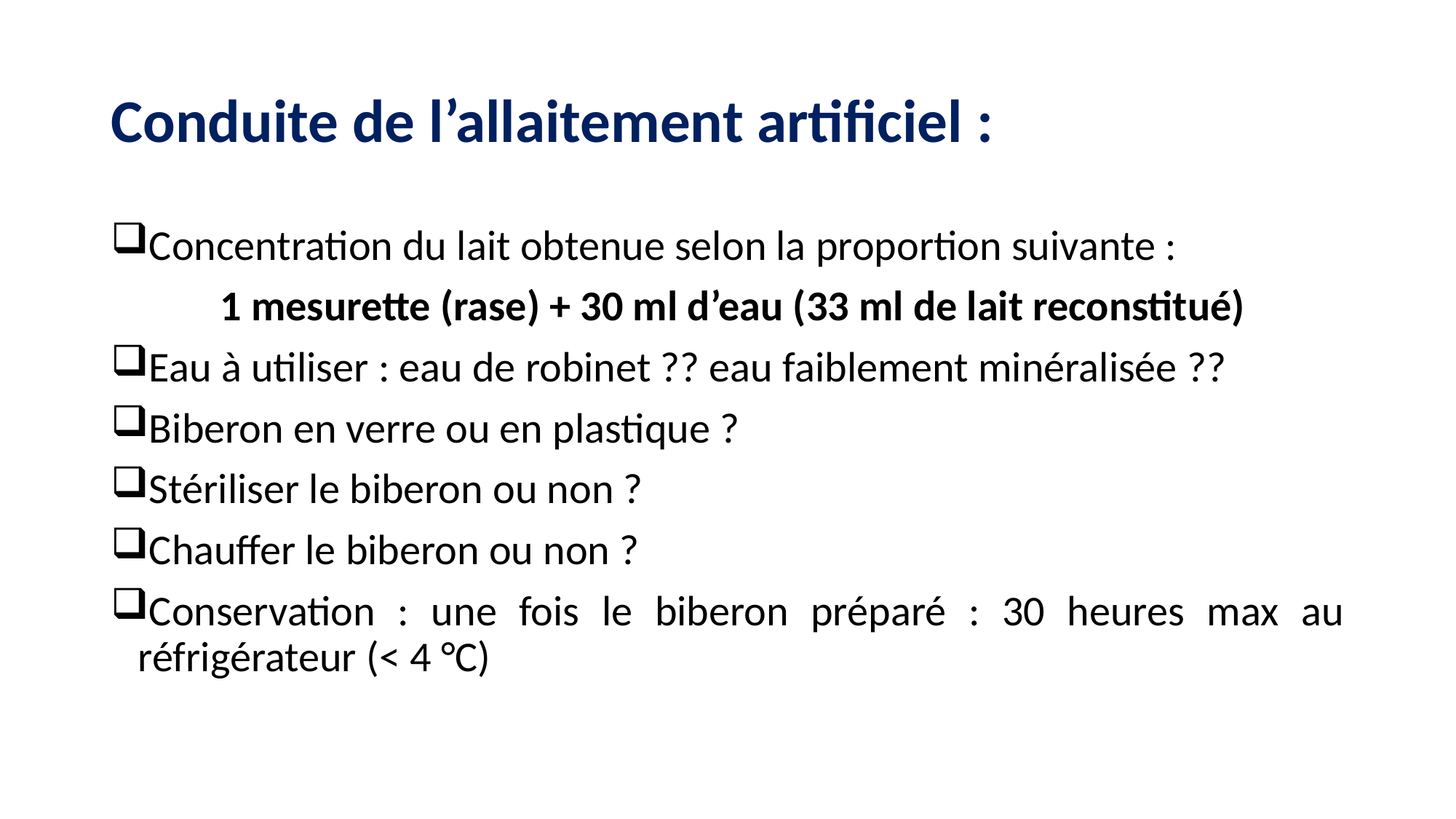

# Conduite de l’allaitement artificiel :
Concentration du lait obtenue selon la proportion suivante :
	1 mesurette (rase) + 30 ml d’eau (33 ml de lait reconstitué)
Eau à utiliser : eau de robinet ?? eau faiblement minéralisée ??
Biberon en verre ou en plastique ?
Stériliser le biberon ou non ?
Chauffer le biberon ou non ?
Conservation : une fois le biberon préparé : 30 heures max au réfrigérateur (< 4 °C)